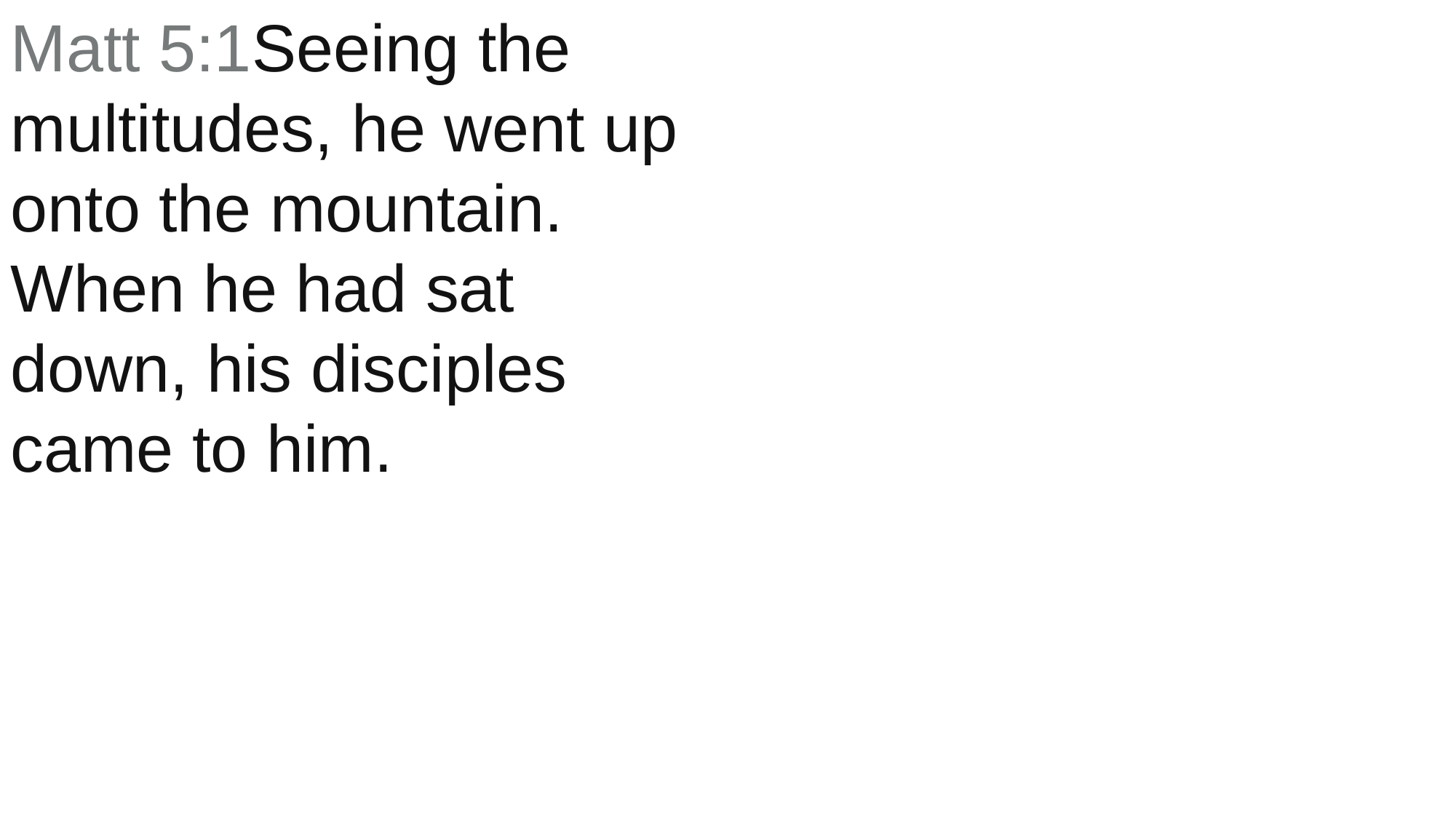

Matt 5:1Seeing the multitudes, he went up onto the mountain. When he had sat down, his disciples came to him.